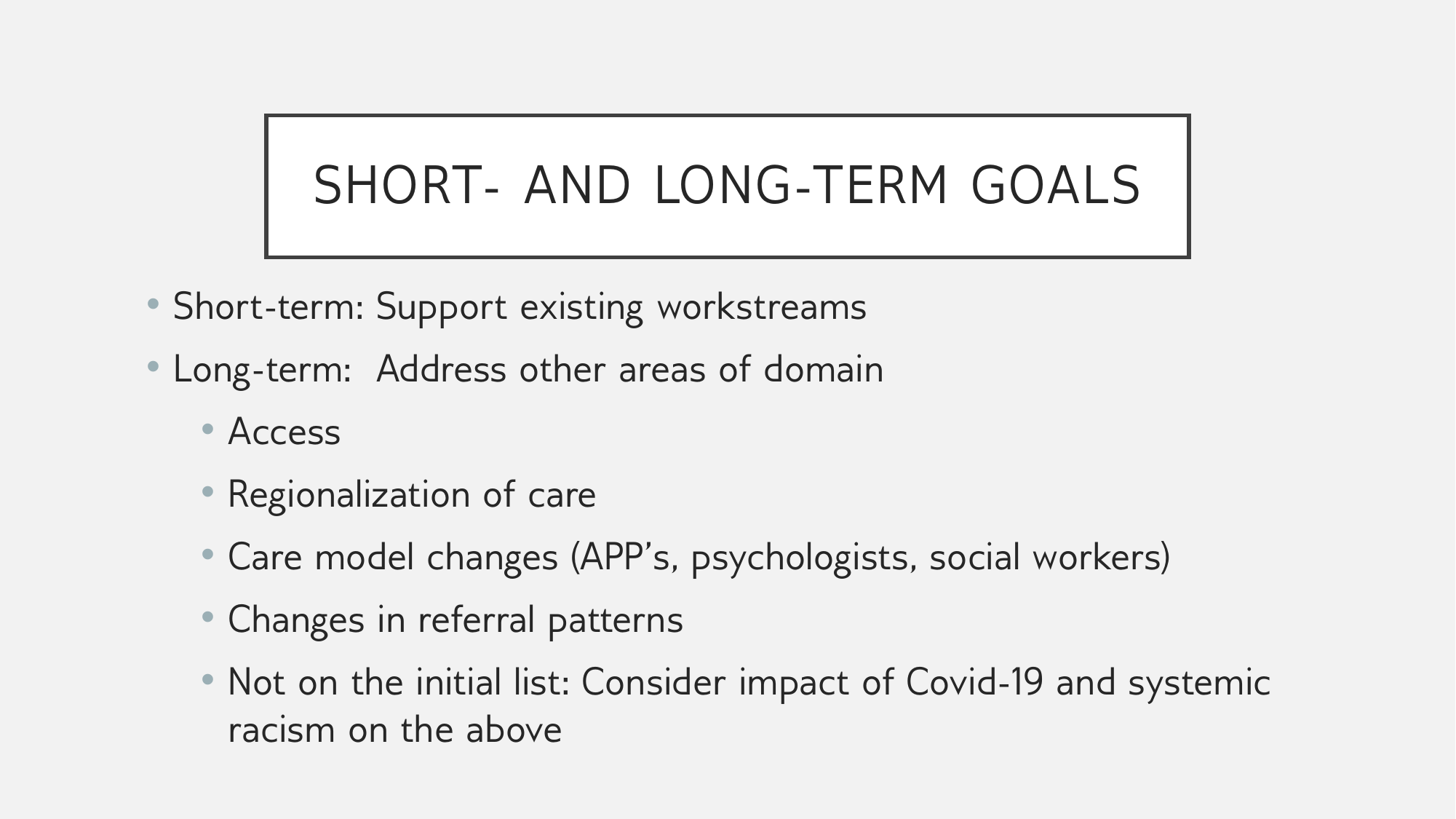

# SHORT- and Long-Term Goals
Short-term: Support existing workstreams
Long-term:  Address other areas of domain
Access
Regionalization of care
Care model changes (APP’s, psychologists, social workers)
Changes in referral patterns
Not on the initial list: Consider impact of Covid-19 and systemic racism on the above